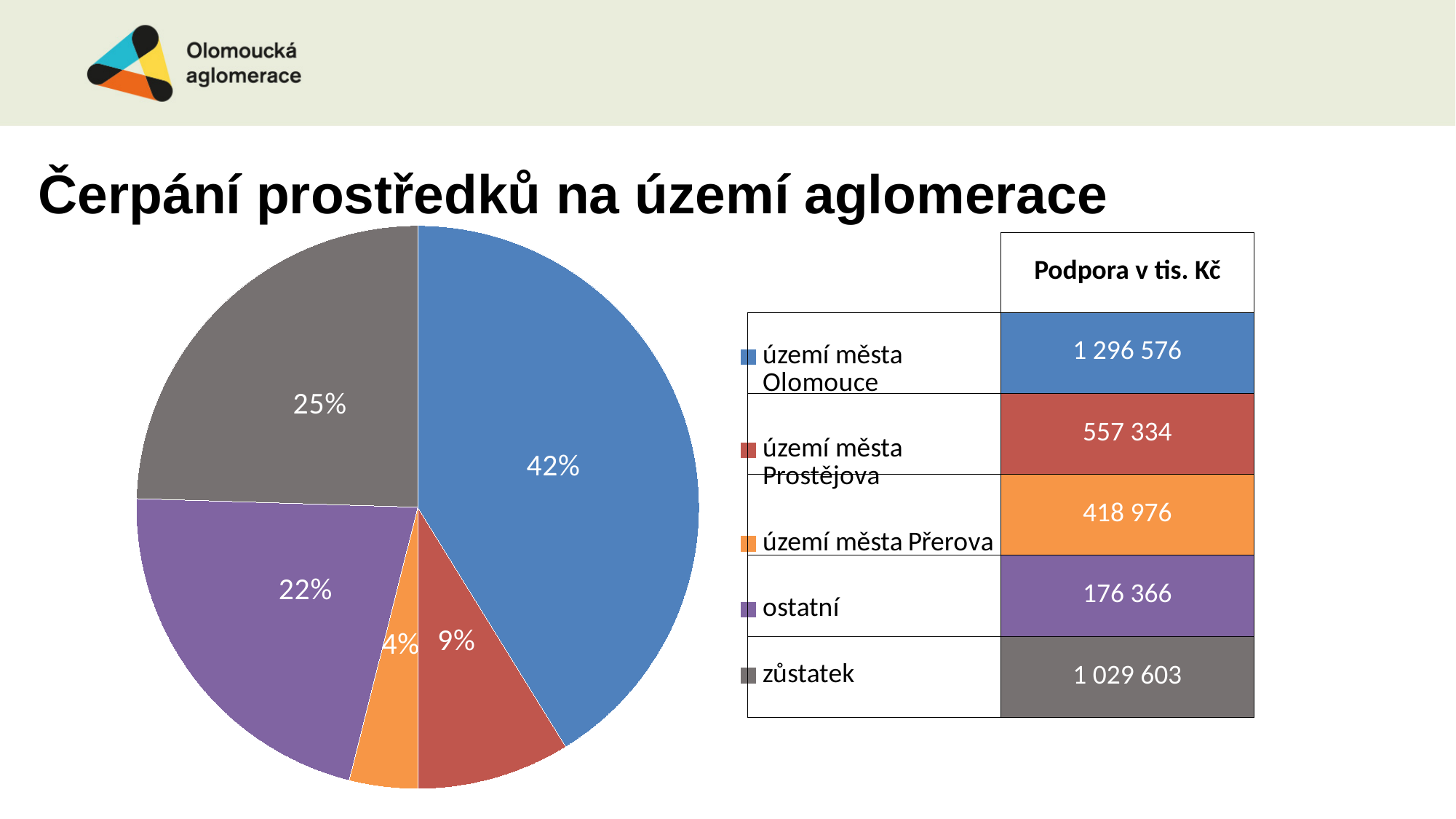

Čerpání prostředků na území aglomerace

### Chart

| Category |  |
|---|---|
| území města Olomouce | 0.42 |
| území města Prostějova | 0.09 |
| území města Přerova | 0.04 |
| ostatní | 0.22 |
| zůstatek | 0.25 |
|  | Podpora v tis. Kč |
| --- | --- |
|  | 1 296 576 |
|  | 557 334 |
|  | 418 976 |
|  | 176 366 |
|  | 1 029 603 |